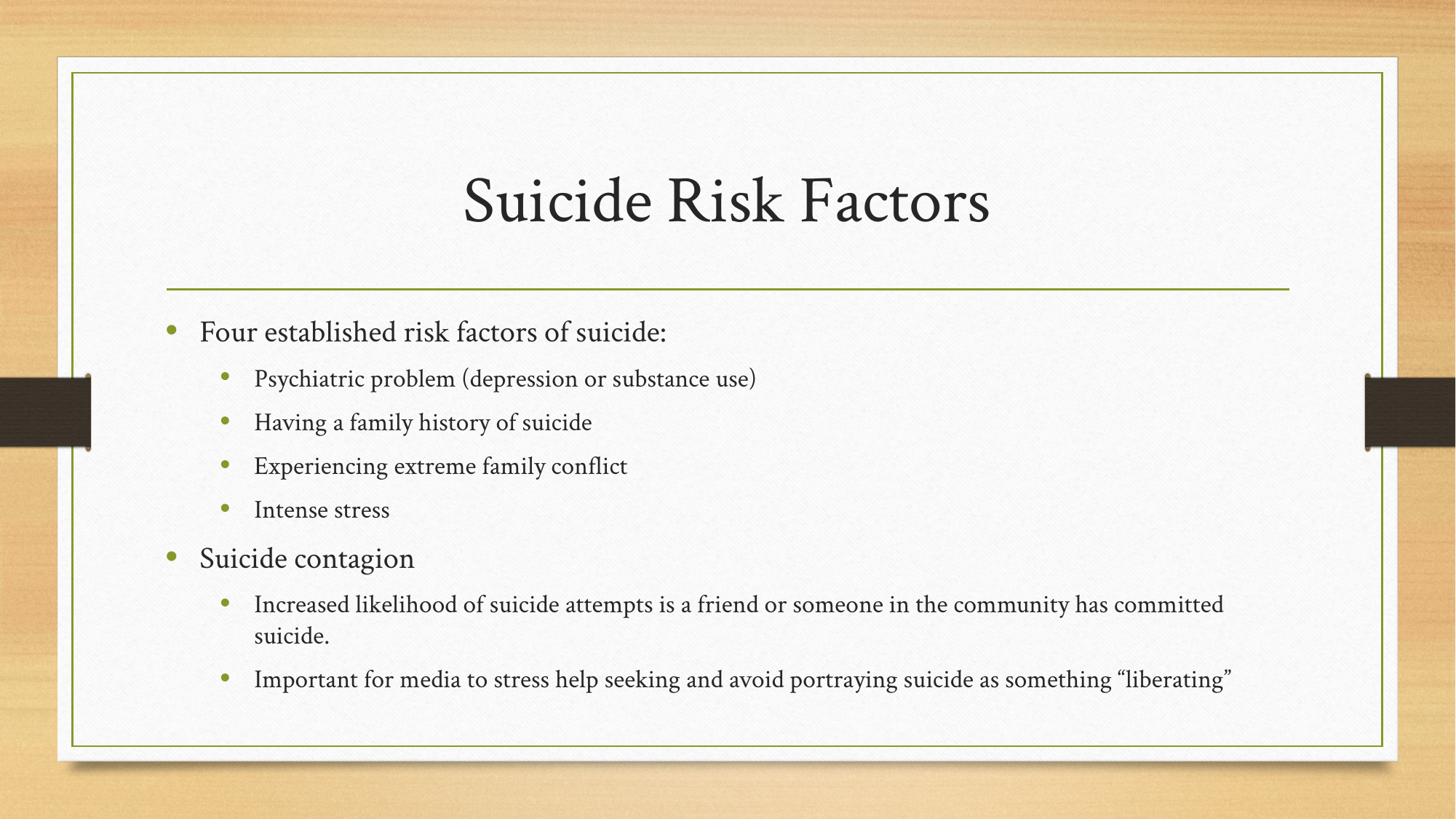

# Suicide Risk Factors
Four established risk factors of suicide:
Psychiatric problem (depression or substance use)
Having a family history of suicide
Experiencing extreme family conflict
Intense stress
Suicide contagion
Increased likelihood of suicide attempts is a friend or someone in the community has committed suicide.
Important for media to stress help seeking and avoid portraying suicide as something “liberating”